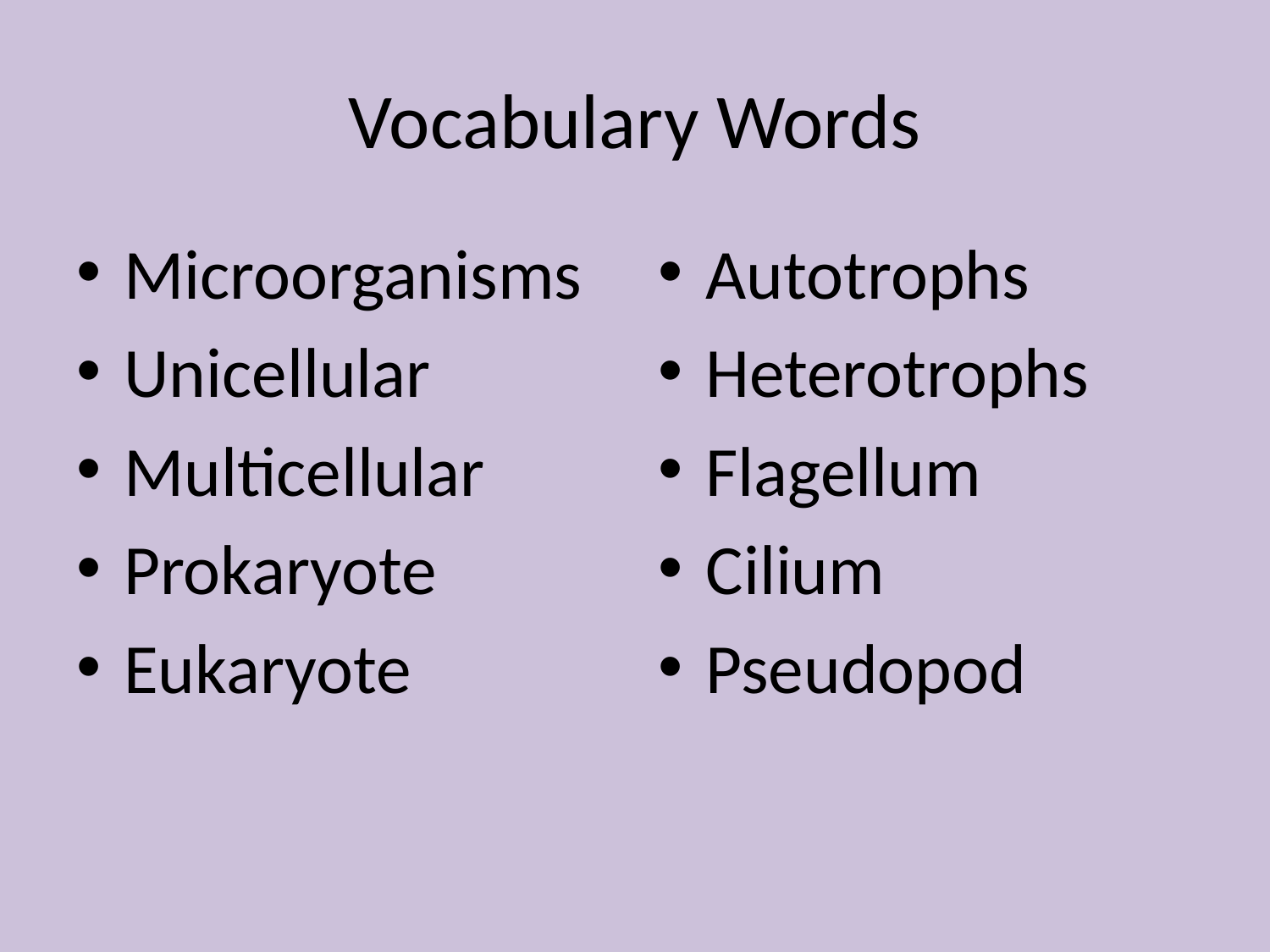

# Vocabulary Words
Microorganisms
Unicellular
Multicellular
Prokaryote
Eukaryote
Autotrophs
Heterotrophs
Flagellum
Cilium
Pseudopod